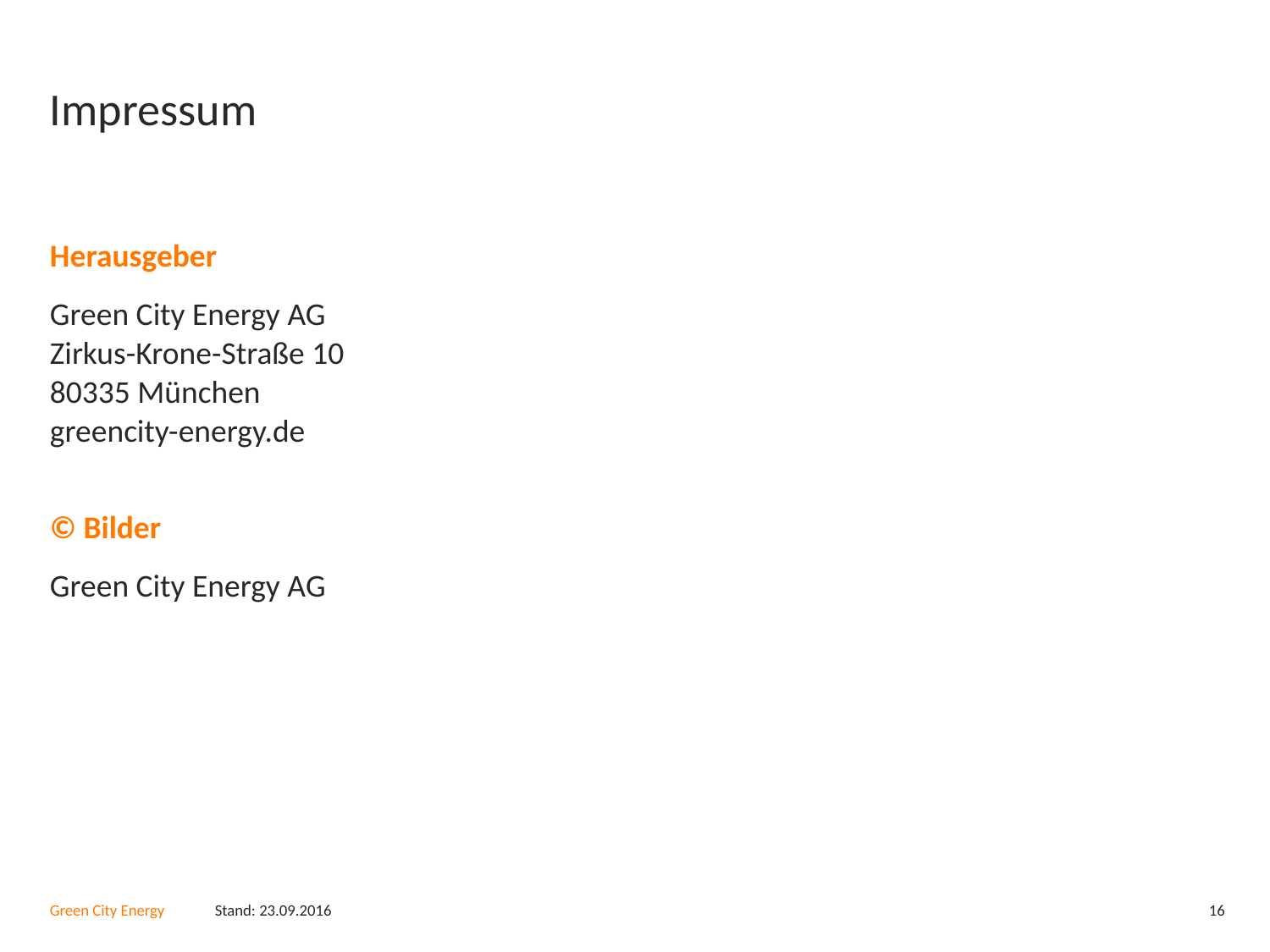

Green City Energy AG
Stand: 23.09.2016
16